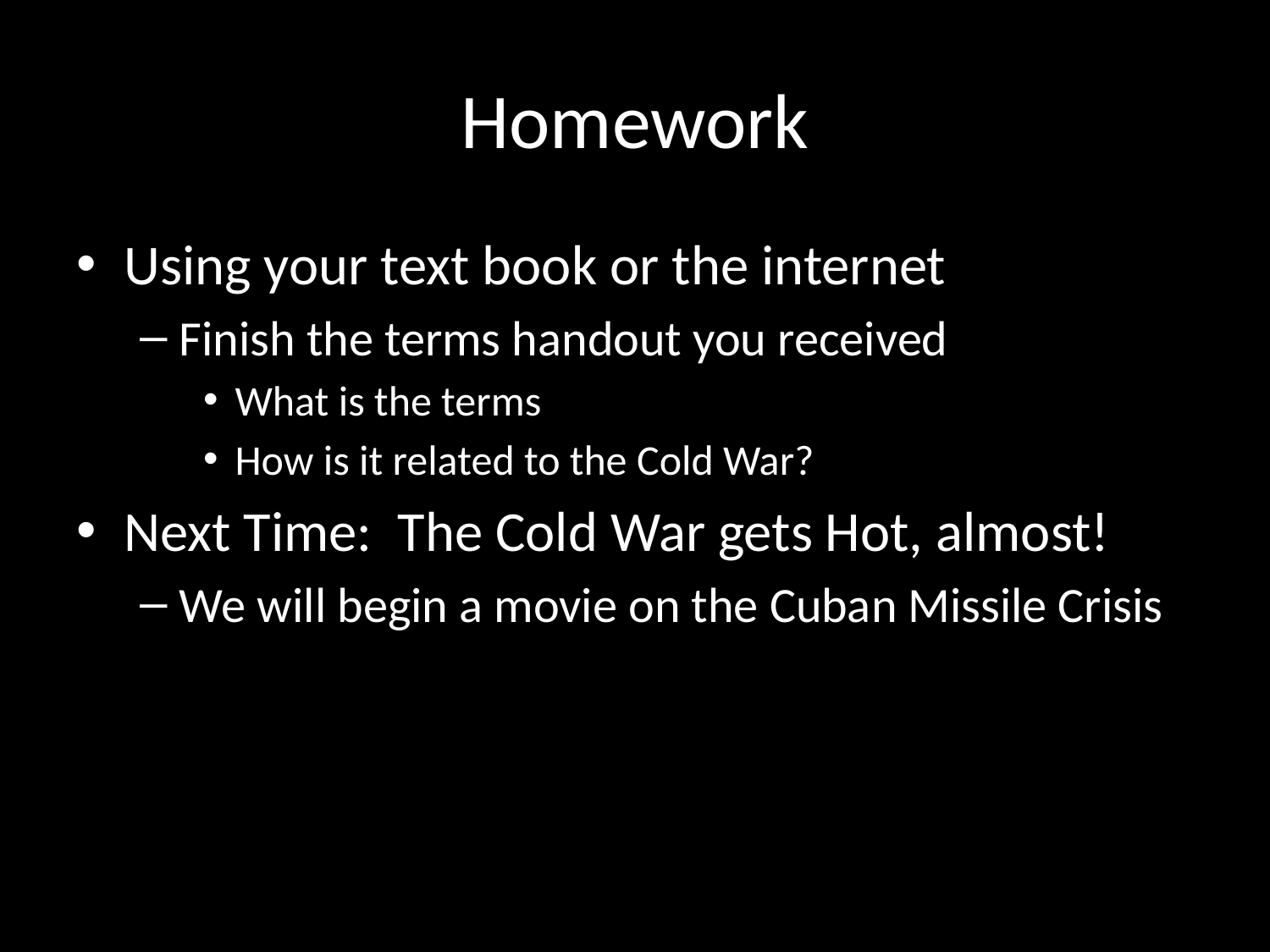

# Homework
Using your text book or the internet
Finish the terms handout you received
What is the terms
How is it related to the Cold War?
Next Time:  The Cold War gets Hot, almost!
We will begin a movie on the Cuban Missile Crisis